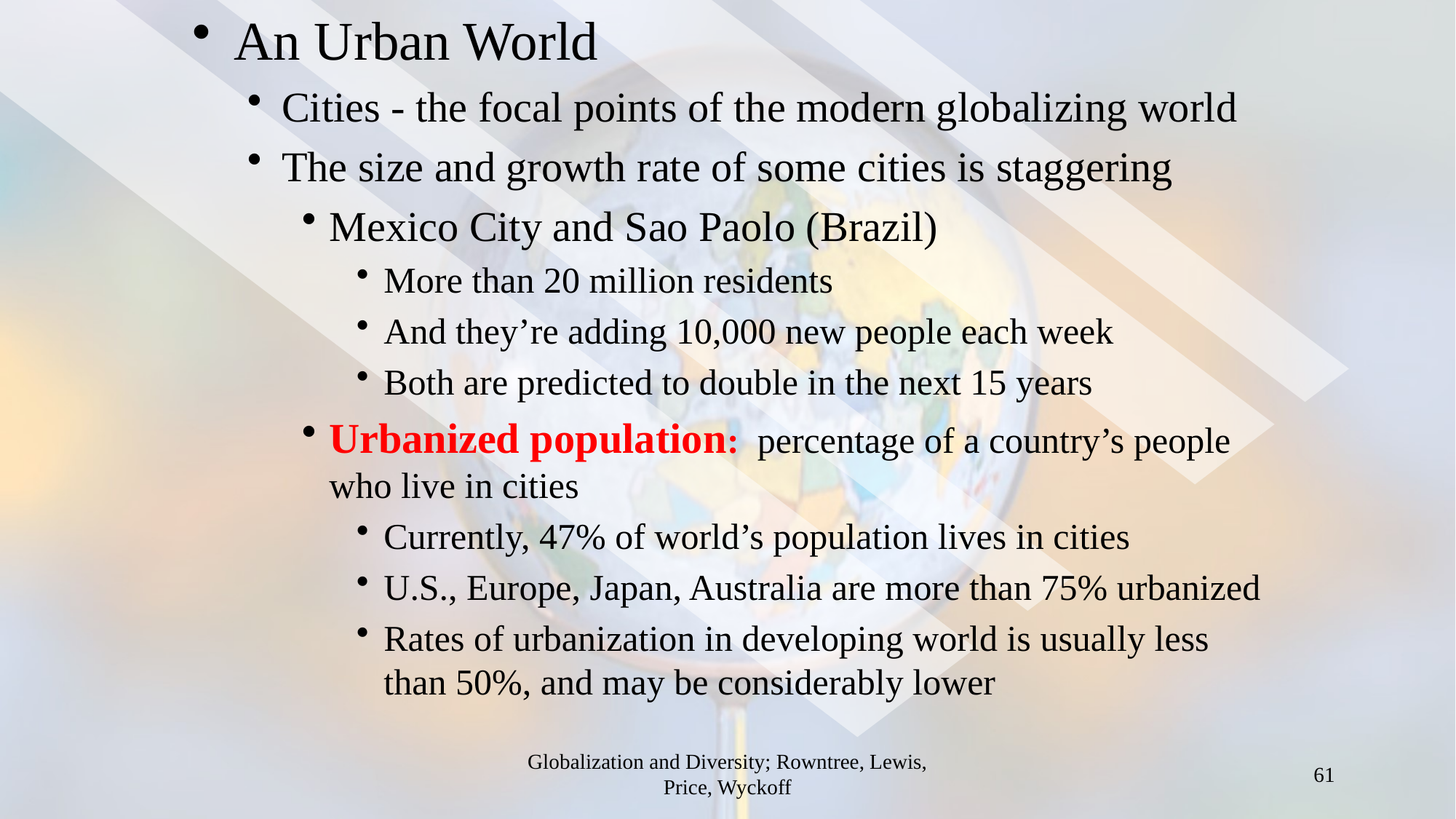

An Urban World
Cities - the focal points of the modern globalizing world
The size and growth rate of some cities is staggering
Mexico City and Sao Paolo (Brazil)
More than 20 million residents
And they’re adding 10,000 new people each week
Both are predicted to double in the next 15 years
Urbanized population:  percentage of a country’s people who live in cities
Currently, 47% of world’s population lives in cities
U.S., Europe, Japan, Australia are more than 75% urbanized
Rates of urbanization in developing world is usually less than 50%, and may be considerably lower
Globalization and Diversity; Rowntree, Lewis, Price, Wyckoff
61